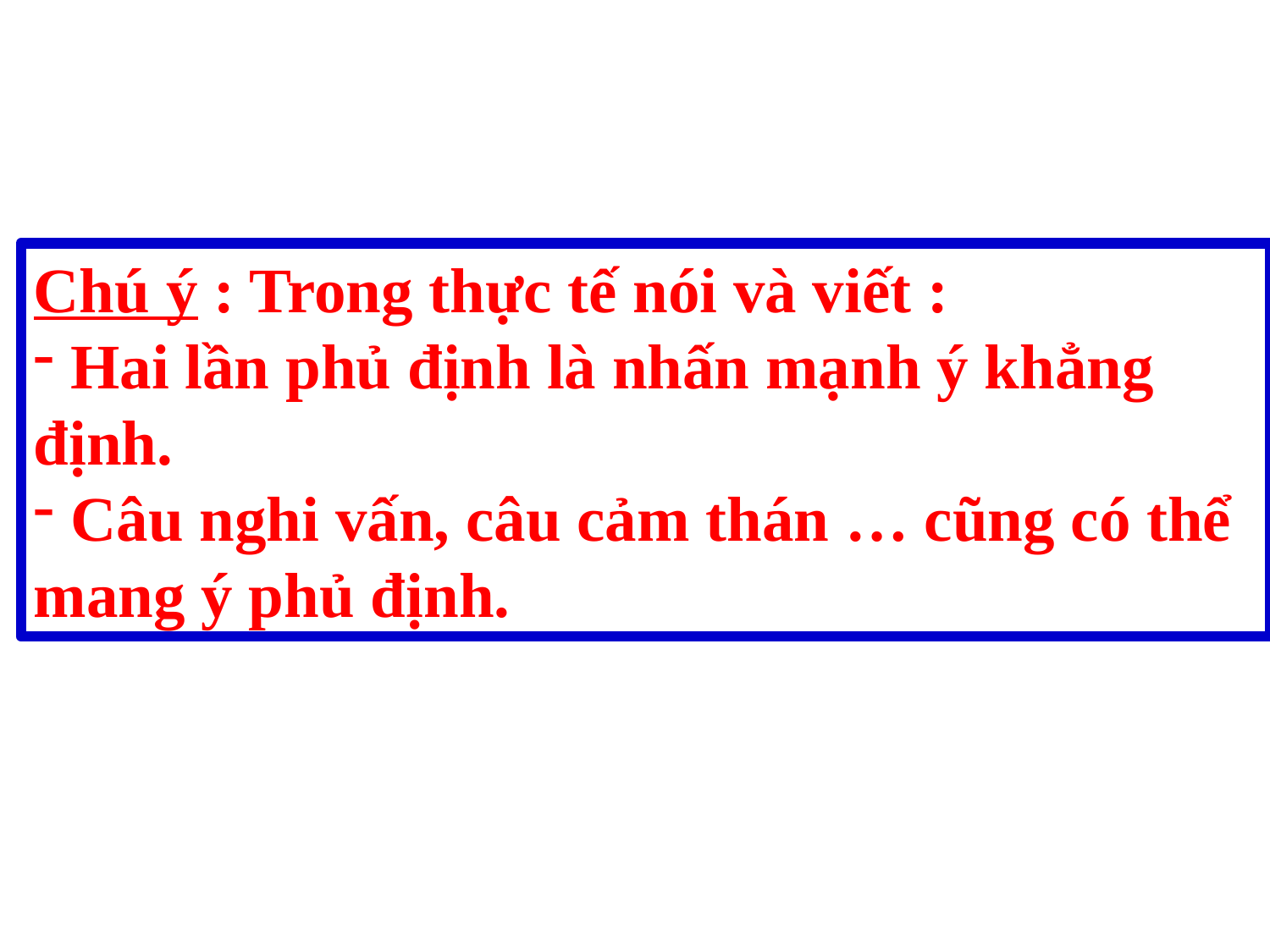

Chú ý : Trong thực tế nói và viết :
 Hai lần phủ định là nhấn mạnh ý khẳng định.
 Câu nghi vấn, câu cảm thán … cũng có thể mang ý phủ định.